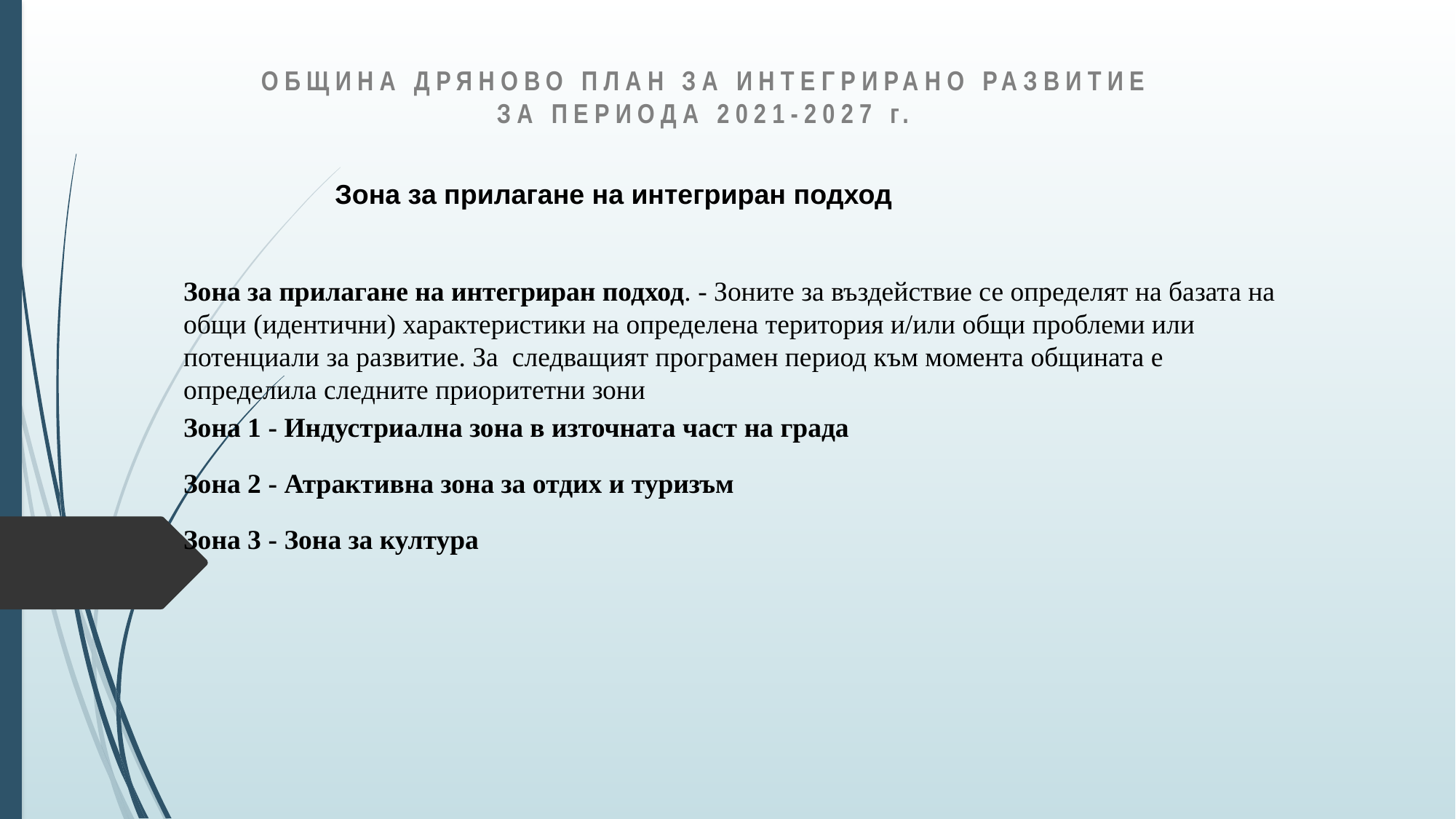

ОБЩИНА ДРЯНОВО ПЛАН ЗА ИНТЕГРИРАНО РАЗВИТИЕ
ЗА ПЕРИОДА 2021-2027 г.
Зона за прилагане на интегриран подход
Зона за прилагане на интегриран подход. - Зоните за въздействие се определят на базата на общи (идентични) характеристики на определена територия и/или общи проблеми или потенциали за развитие. За  следващият програмен период към момента общината е определила следните приоритетни зони
Зона 1 - Индустриална зона в източната част на града
Зона 2 - Атрактивна зона за отдих и туризъм
Зона 3 - Зона за култура